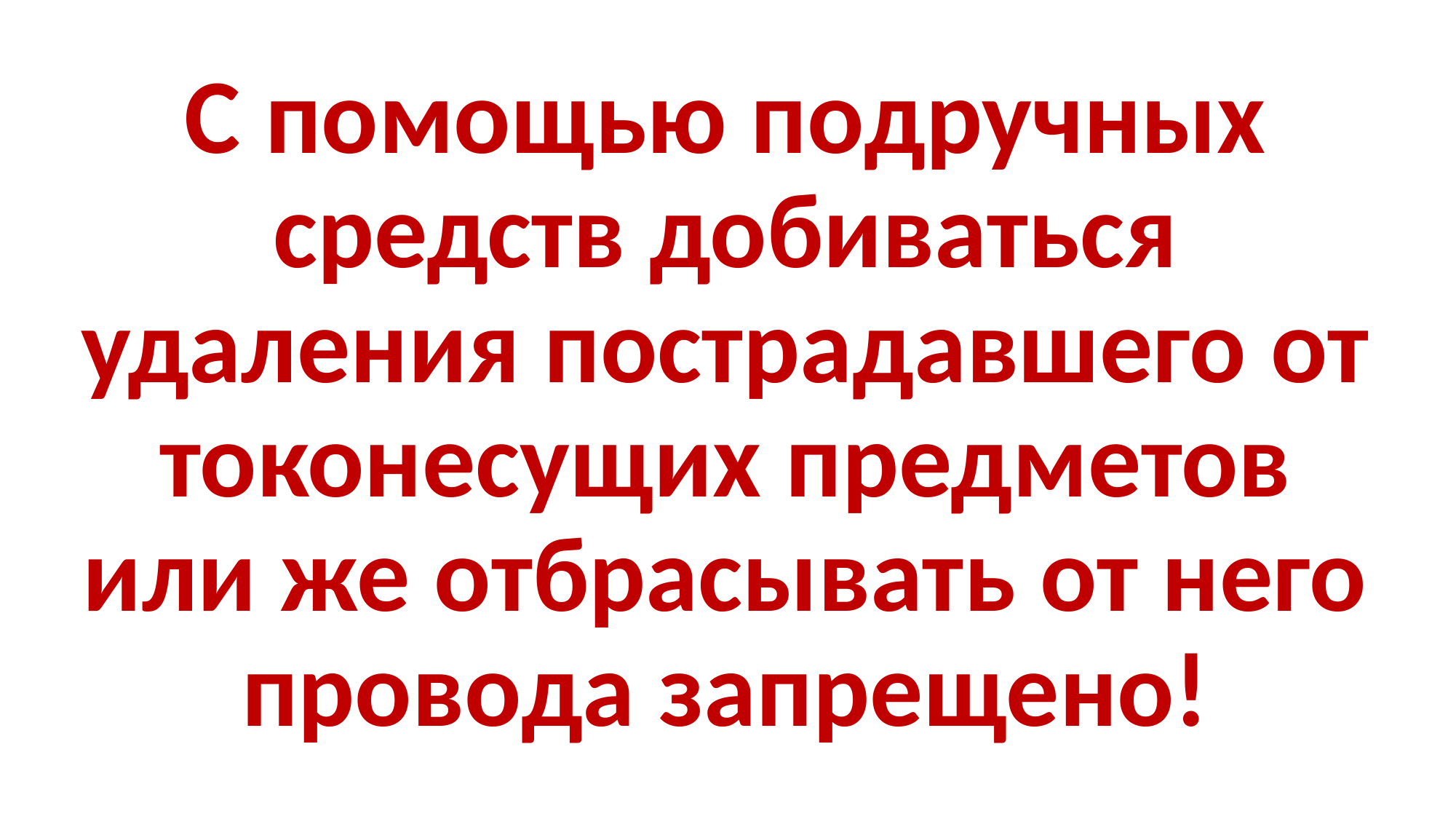

С помощью подручных средств добиваться удаления пострадавшего от токонесущих предметов или же отбрасывать от него провода запрещено!